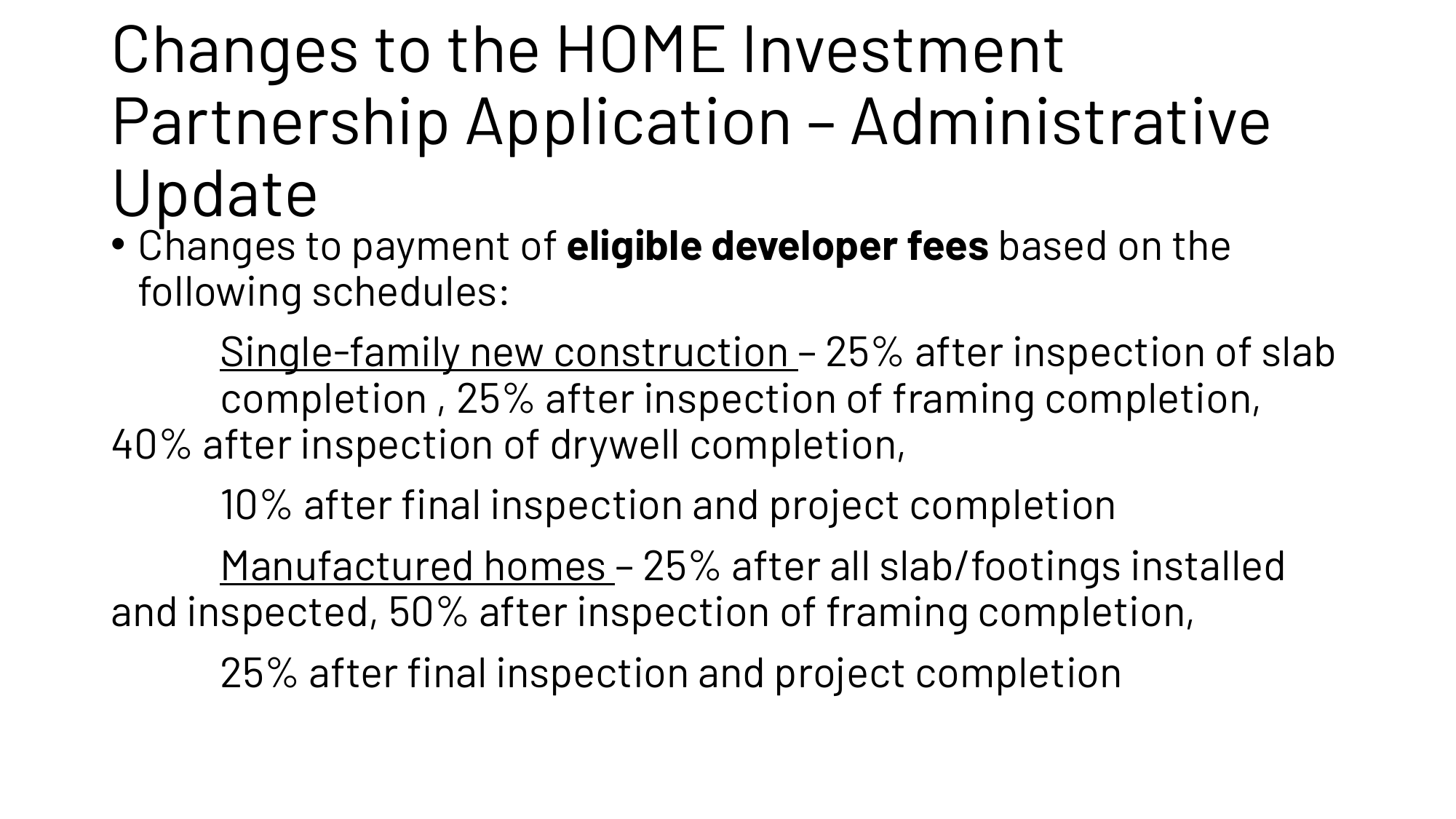

# Changes to the HOME Investment Partnership Application – Administrative Update
Changes to payment of eligible developer fees based on the following schedules:
	Single-family new construction – 25% after inspection of slab 	completion , 25% after inspection of framing completion, 	40% after inspection of drywell completion,
	10% after final inspection and project completion
	Manufactured homes – 25% after all slab/footings installed 	and inspected, 50% after inspection of framing completion,
	25% after final inspection and project completion